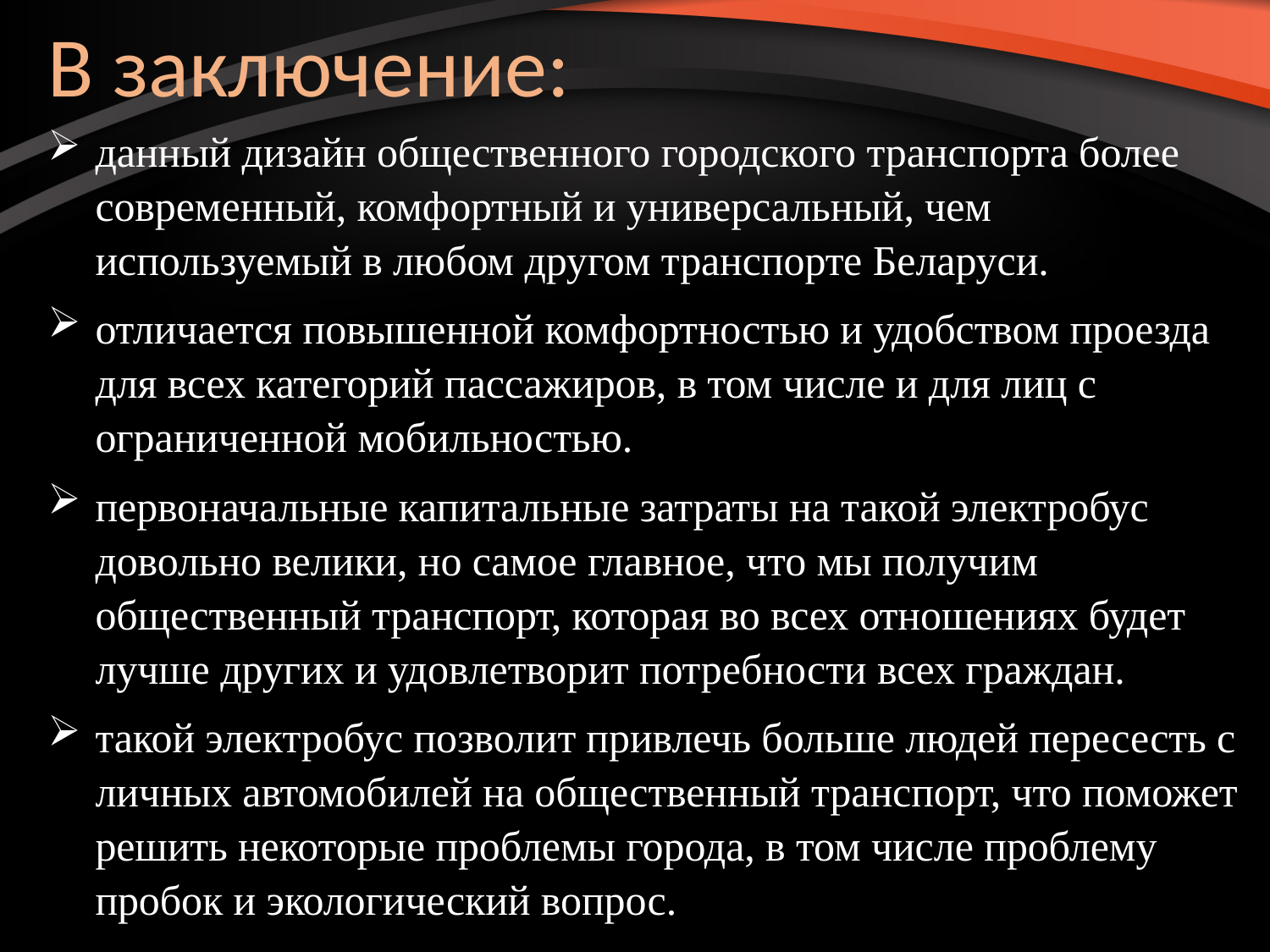

В заключение:
данный дизайн общественного городского транспорта более современный, комфортный и универсальный, чем используемый в любом другом транспорте Беларуси.
отличается повышенной комфортностью и удобством проезда для всех категорий пассажиров, в том числе и для лиц с ограниченной мобильностью.
первоначальные капитальные затраты на такой электробус довольно велики, но самое главное, что мы получим общественный транспорт, которая во всех отношениях будет лучше других и удовлетворит потребности всех граждан.
такой электробус позволит привлечь больше людей пересесть с личных автомобилей на общественный транспорт, что поможет решить некоторые проблемы города, в том числе проблему пробок и экологический вопрос.